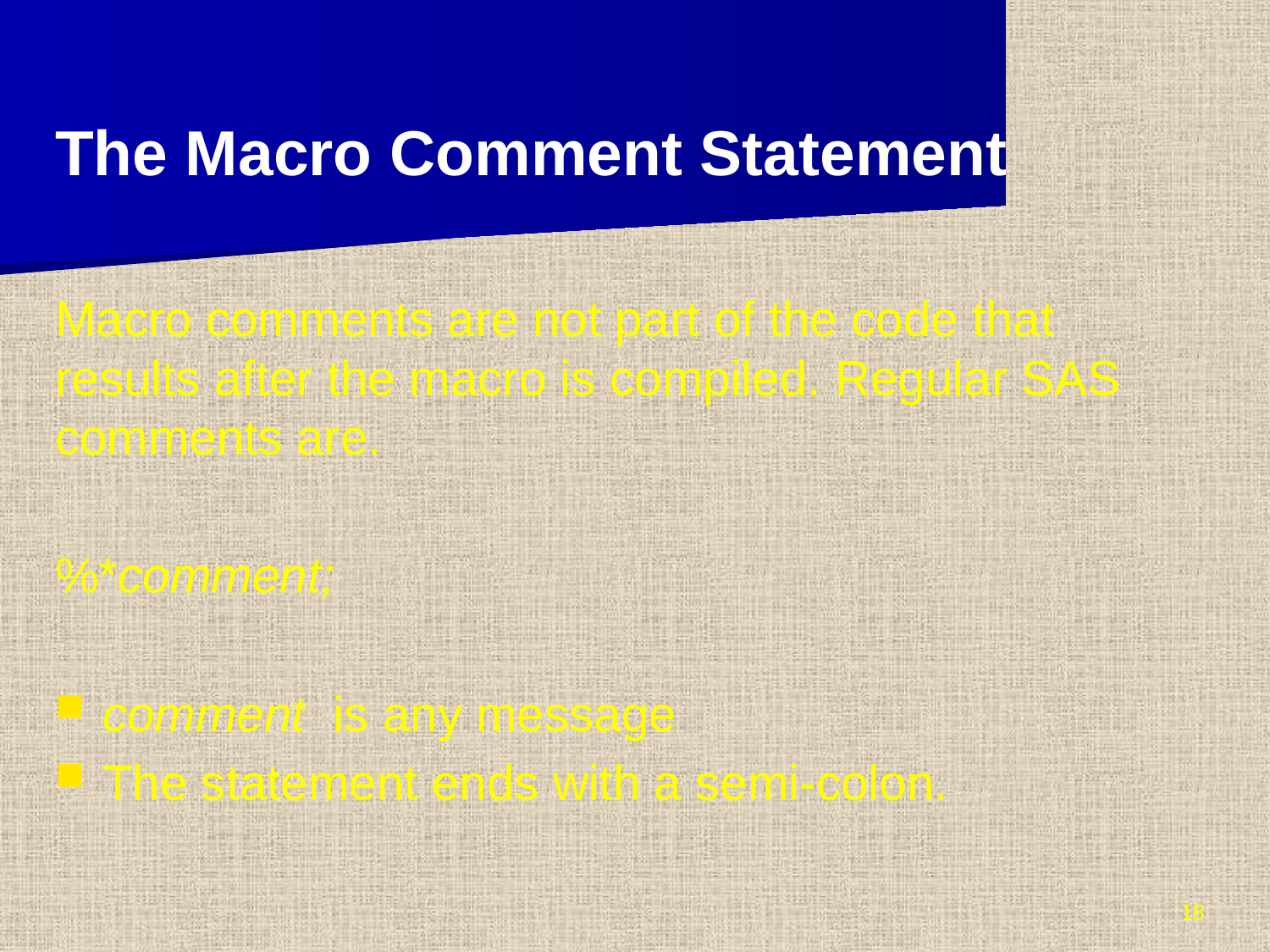

The Macro Comment Statement

Macro comments are not part of the code that results after the macro is compiled. Regular SAS comments are.

%*comment;

comment  is any message
The statement ends with a semi-colon.

18